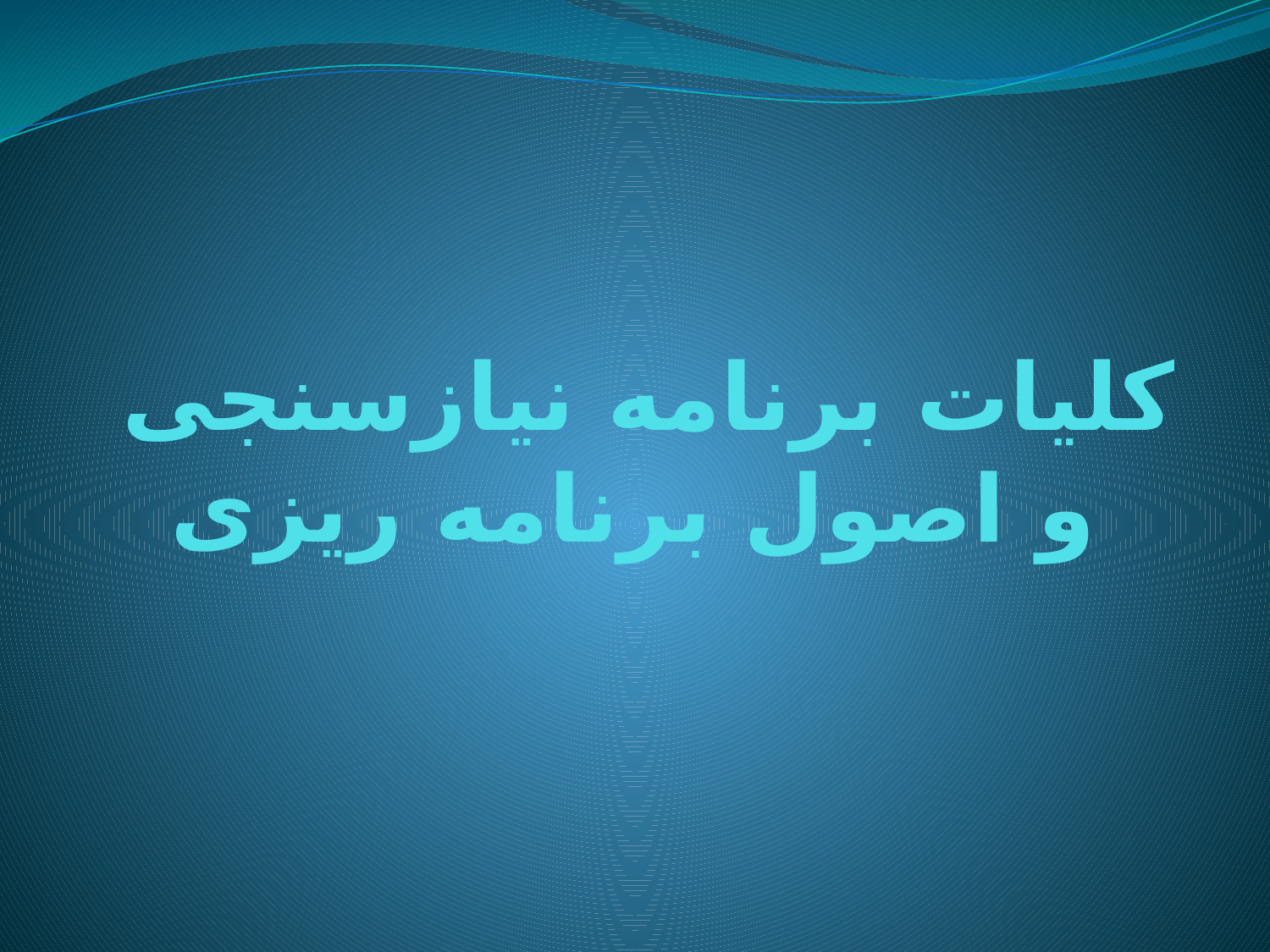

# کلیات برنامه نیازسنجی و اصول برنامه ریزی